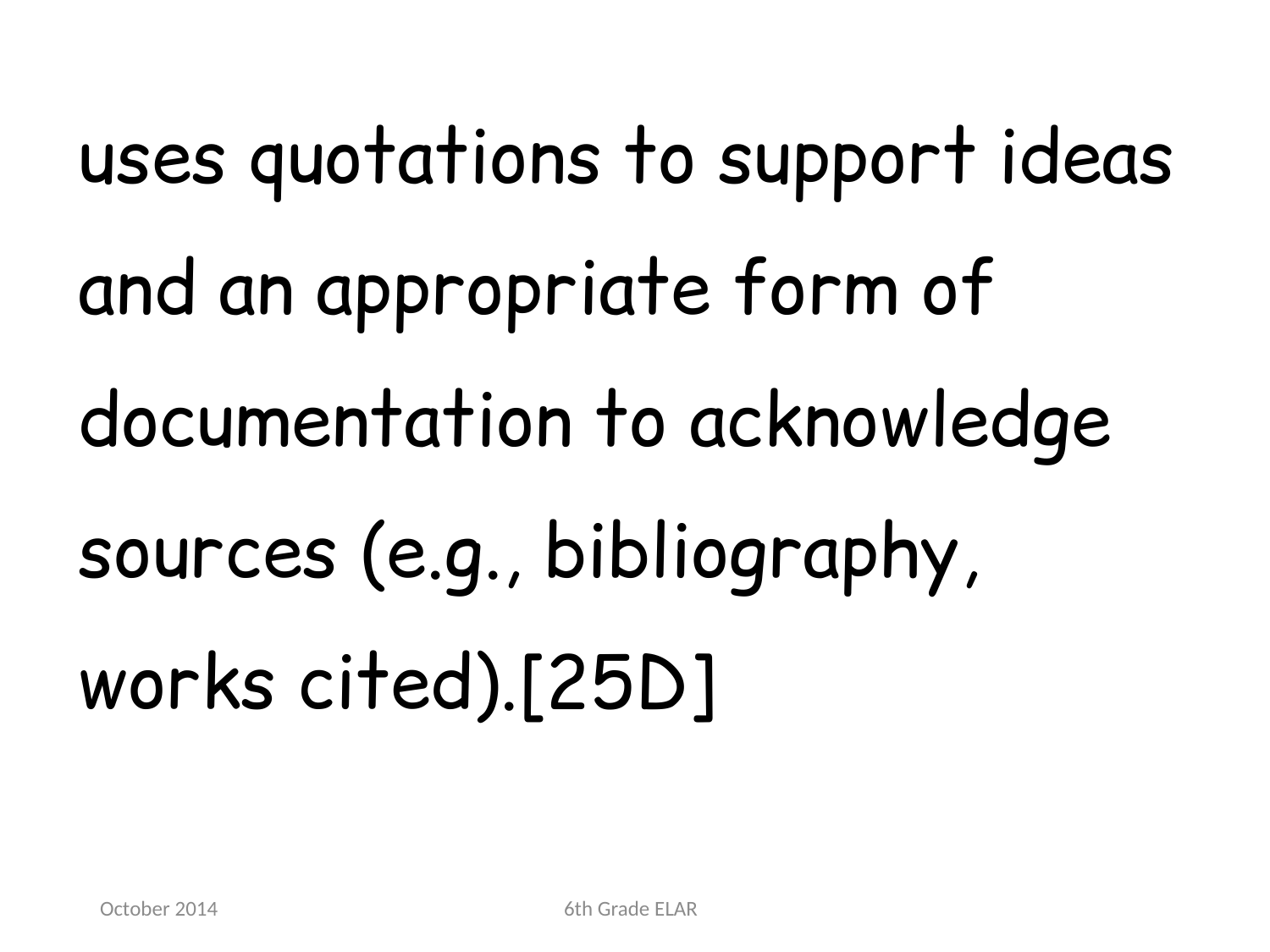

uses quotations to support ideas and an appropriate form of documentation to acknowledge sources (e.g., bibliography, works cited).[25D]
October 2014
6th Grade ELAR